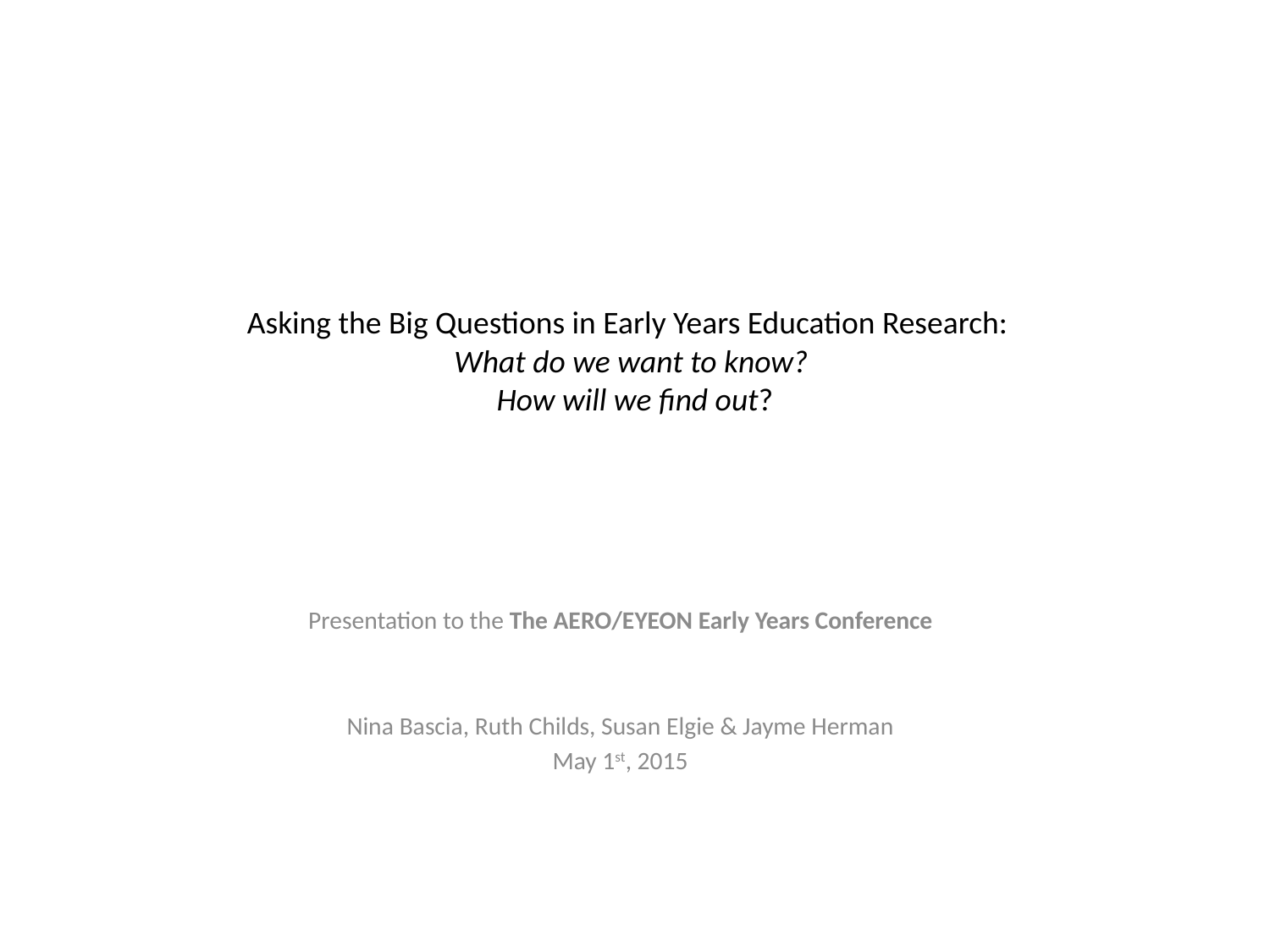

# Asking the Big Questions in Early Years Education Research: What do we want to know? How will we find out?

Presentation to the The AERO/EYEON Early Years Conference

Nina Bascia, Ruth Childs, Susan Elgie & Jayme Herman
May 1st, 2015